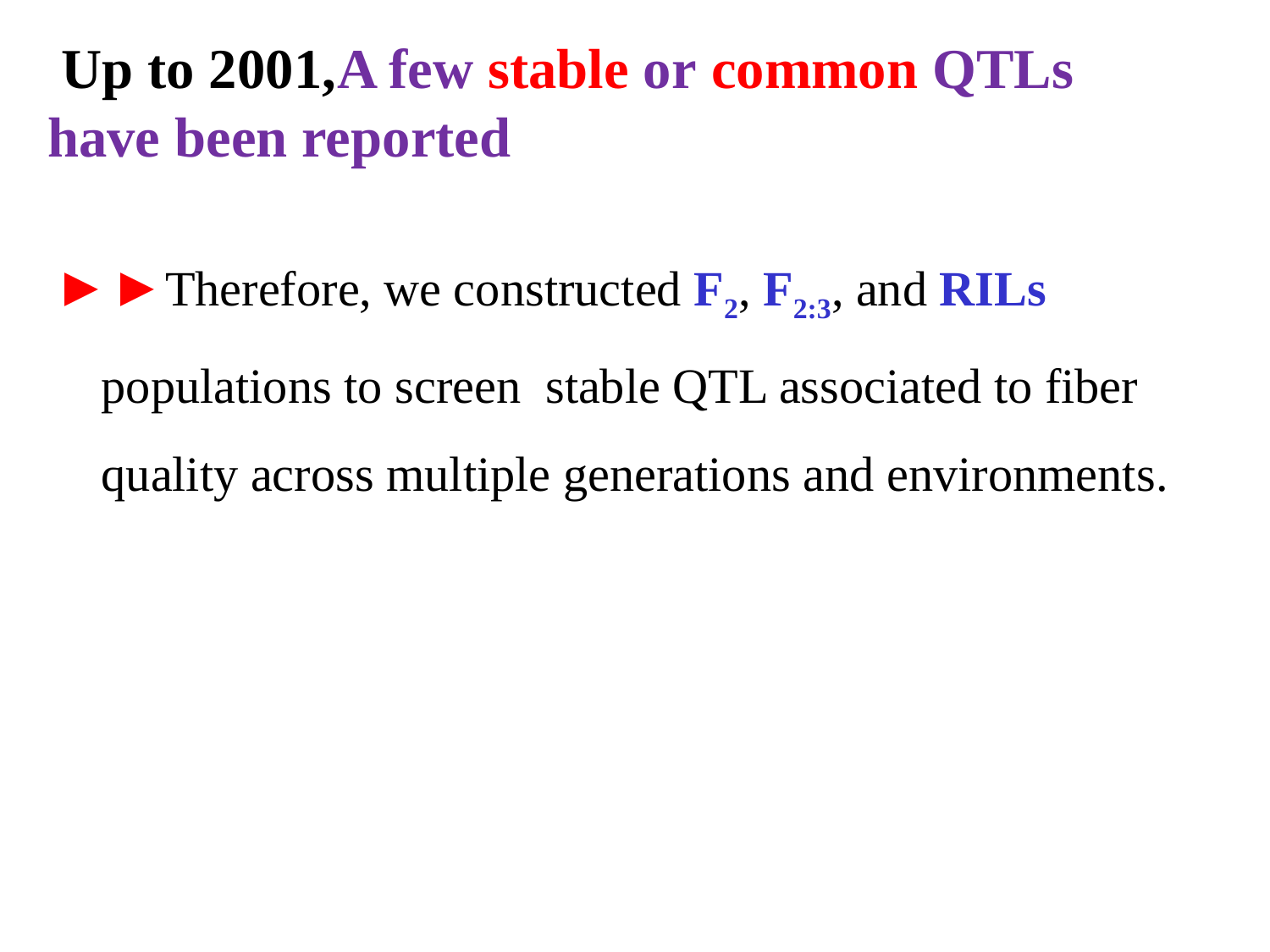

Up to 2001,A few stable or common QTLs have been reported
►►Therefore, we constructed F2, F2:3, and RILs populations to screen  stable QTL associated to fiber quality across multiple generations and environments.